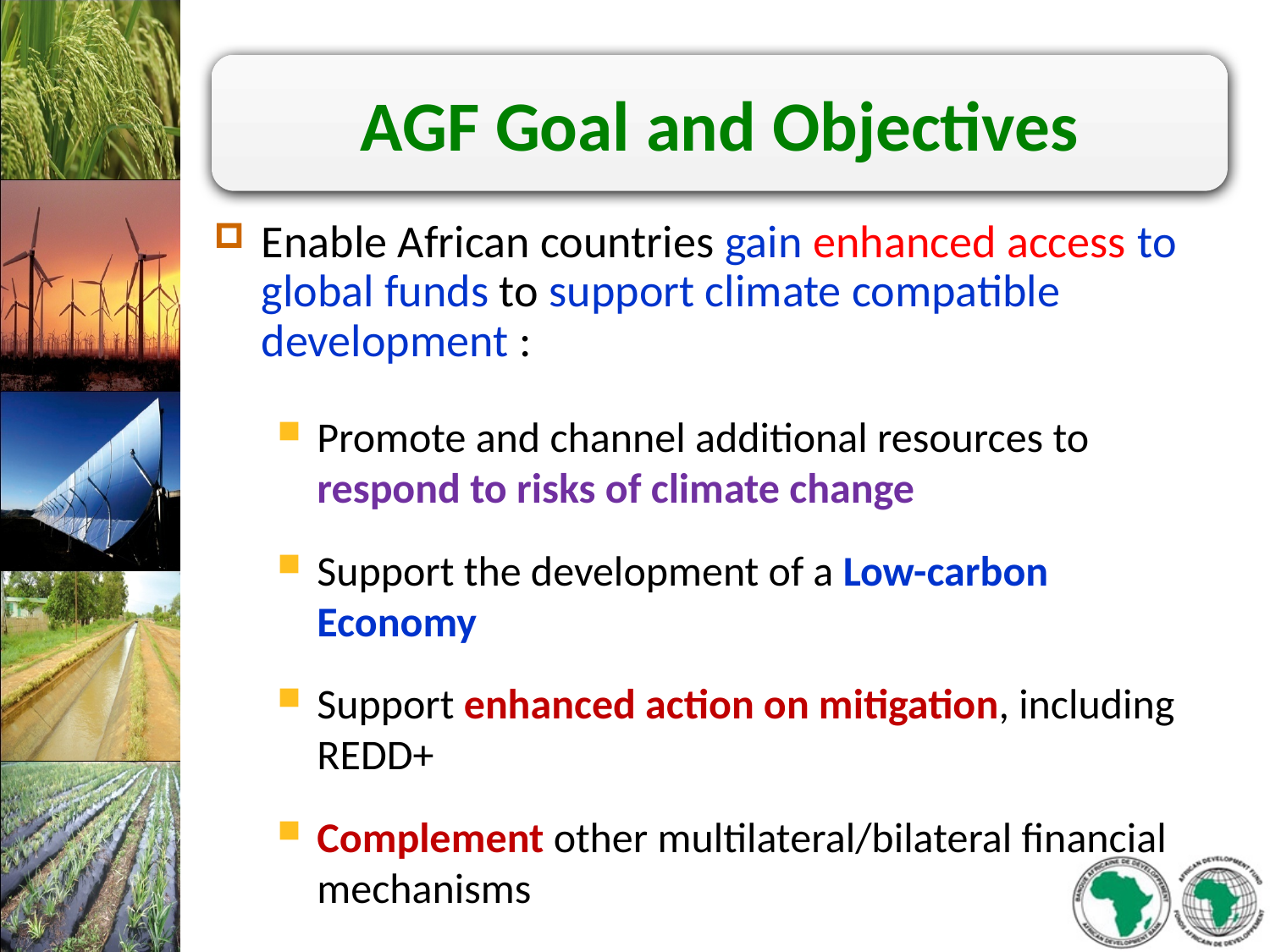

AGF Goal and Objectives
Enable African countries gain enhanced access to global funds to support climate compatible development :

Promote and channel additional resources to respond to risks of climate change
Support the development of a Low-carbon Economy
Support enhanced action on mitigation, including REDD+
Complement other multilateral/bilateral financial mechanisms